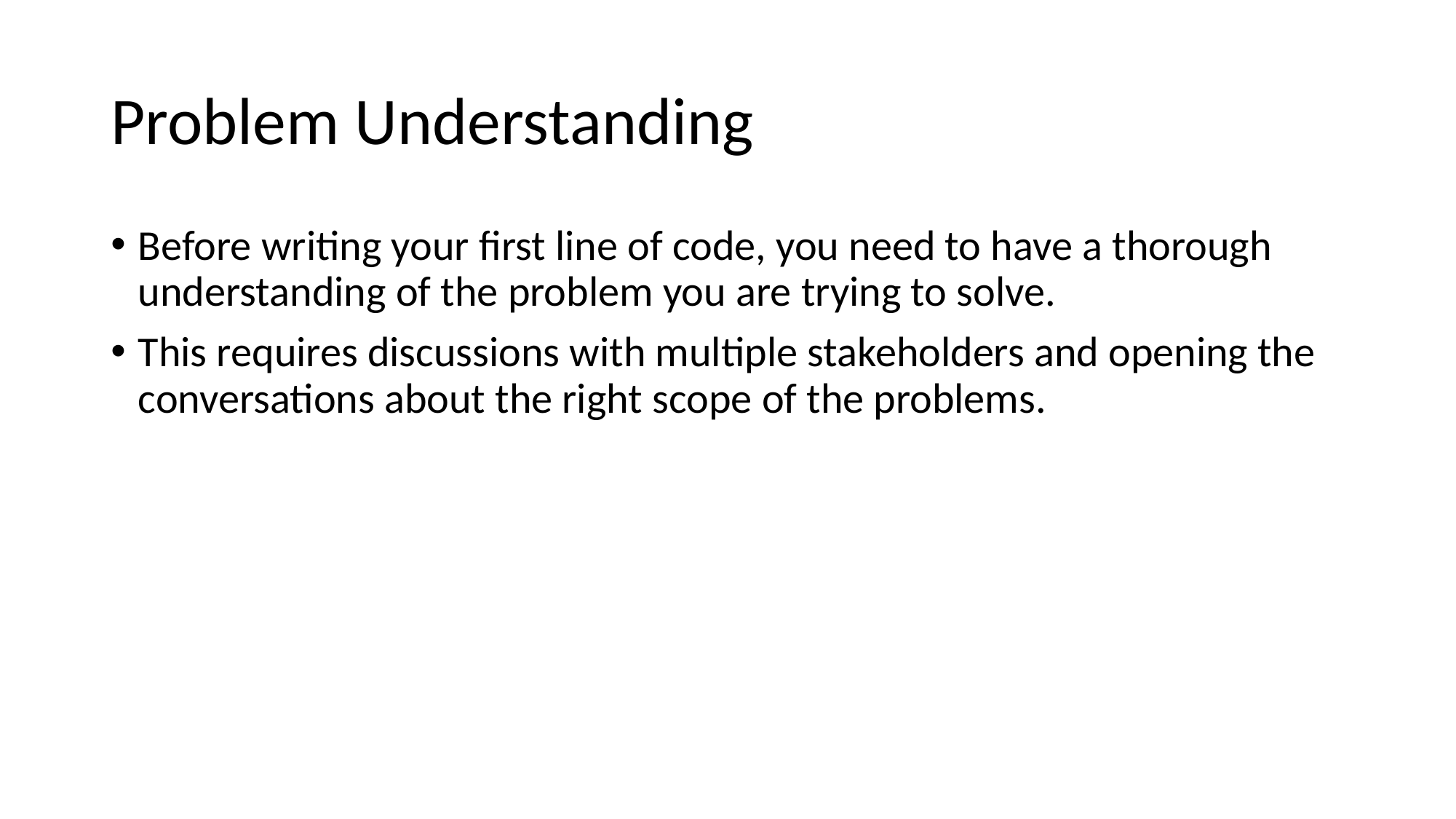

# Problem Understanding
Before writing your first line of code, you need to have a thorough understanding of the problem you are trying to solve.
This requires discussions with multiple stakeholders and opening the conversations about the right scope of the problems.